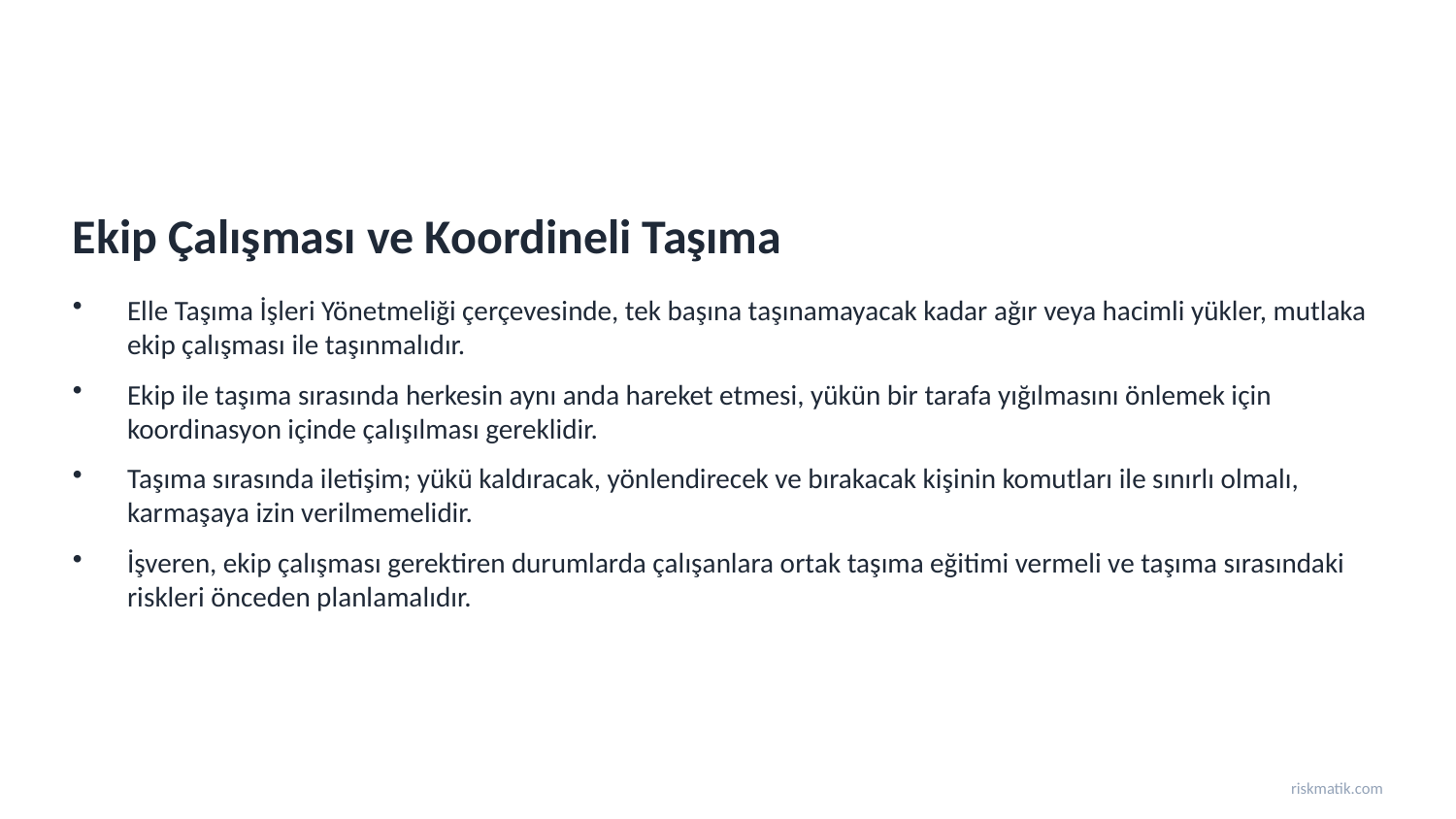

Ekip Çalışması ve Koordineli Taşıma
Elle Taşıma İşleri Yönetmeliği çerçevesinde, tek başına taşınamayacak kadar ağır veya hacimli yükler, mutlaka ekip çalışması ile taşınmalıdır.
Ekip ile taşıma sırasında herkesin aynı anda hareket etmesi, yükün bir tarafa yığılmasını önlemek için koordinasyon içinde çalışılması gereklidir.
Taşıma sırasında iletişim; yükü kaldıracak, yönlendirecek ve bırakacak kişinin komutları ile sınırlı olmalı, karmaşaya izin verilmemelidir.
İşveren, ekip çalışması gerektiren durumlarda çalışanlara ortak taşıma eğitimi vermeli ve taşıma sırasındaki riskleri önceden planlamalıdır.
riskmatik.com